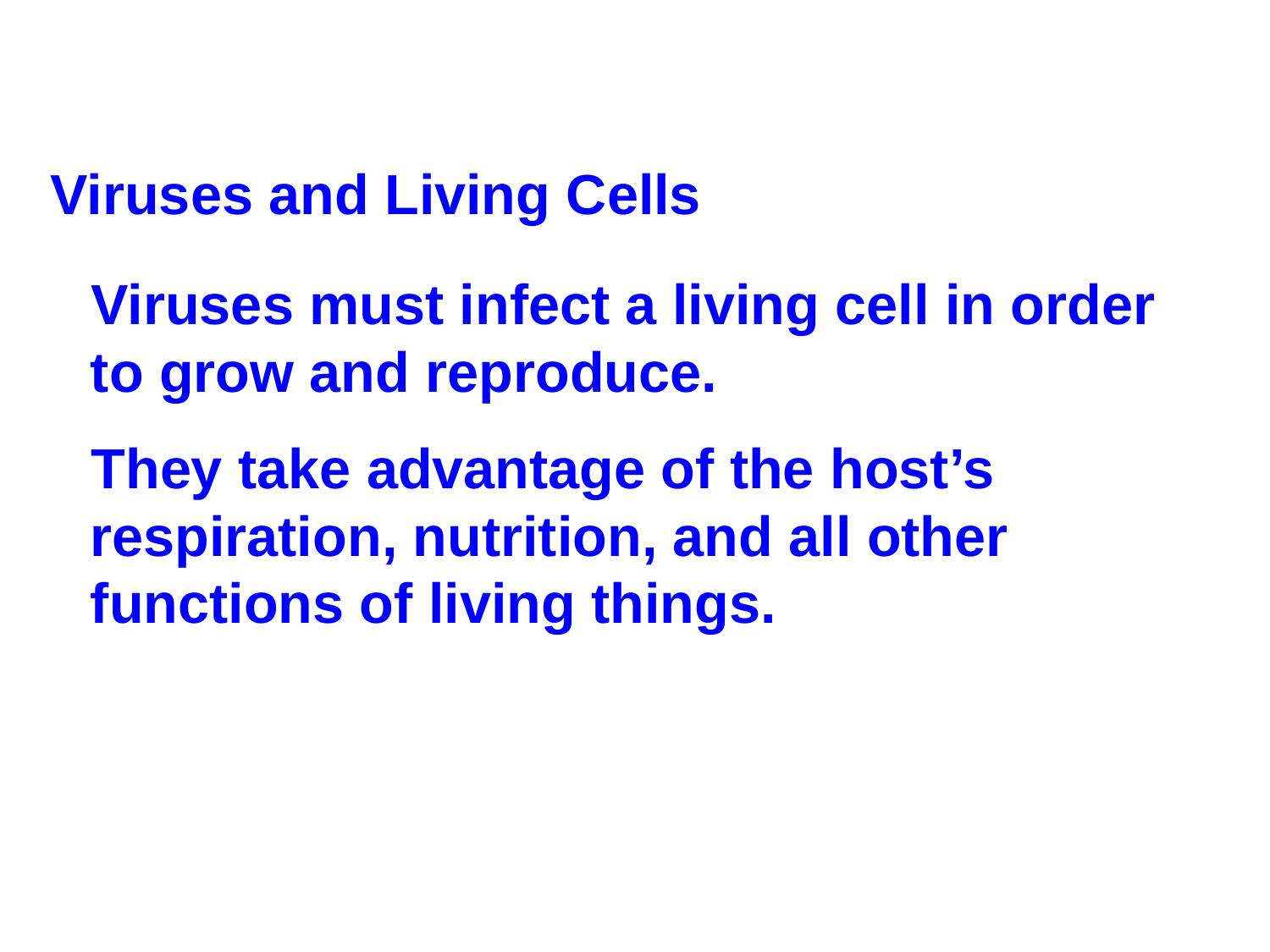

Viruses and Living Cells
Viruses must infect a living cell in order to grow and reproduce.
They take advantage of the host’s respiration, nutrition, and all other functions of living things.